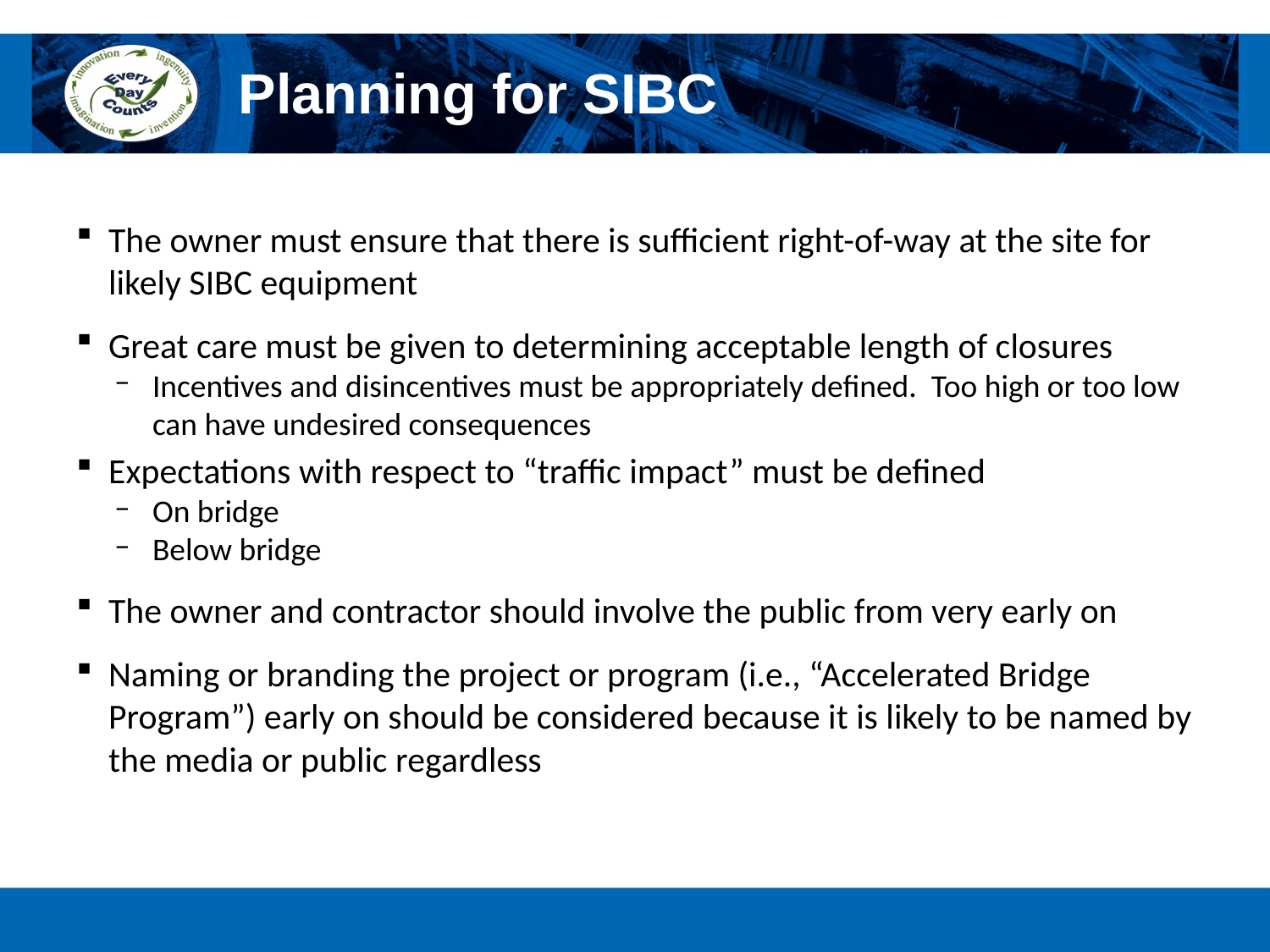

# Planning for SIBC
The owner must ensure that there is sufficient right-of-way at the site for likely SIBC equipment
Great care must be given to determining acceptable length of closures
Incentives and disincentives must be appropriately defined.  Too high or too low can have undesired consequences
Expectations with respect to “traffic impact” must be defined
On bridge
Below bridge
The owner and contractor should involve the public from very early on
Naming or branding the project or program (i.e., “Accelerated Bridge Program”) early on should be considered because it is likely to be named by the media or public regardless